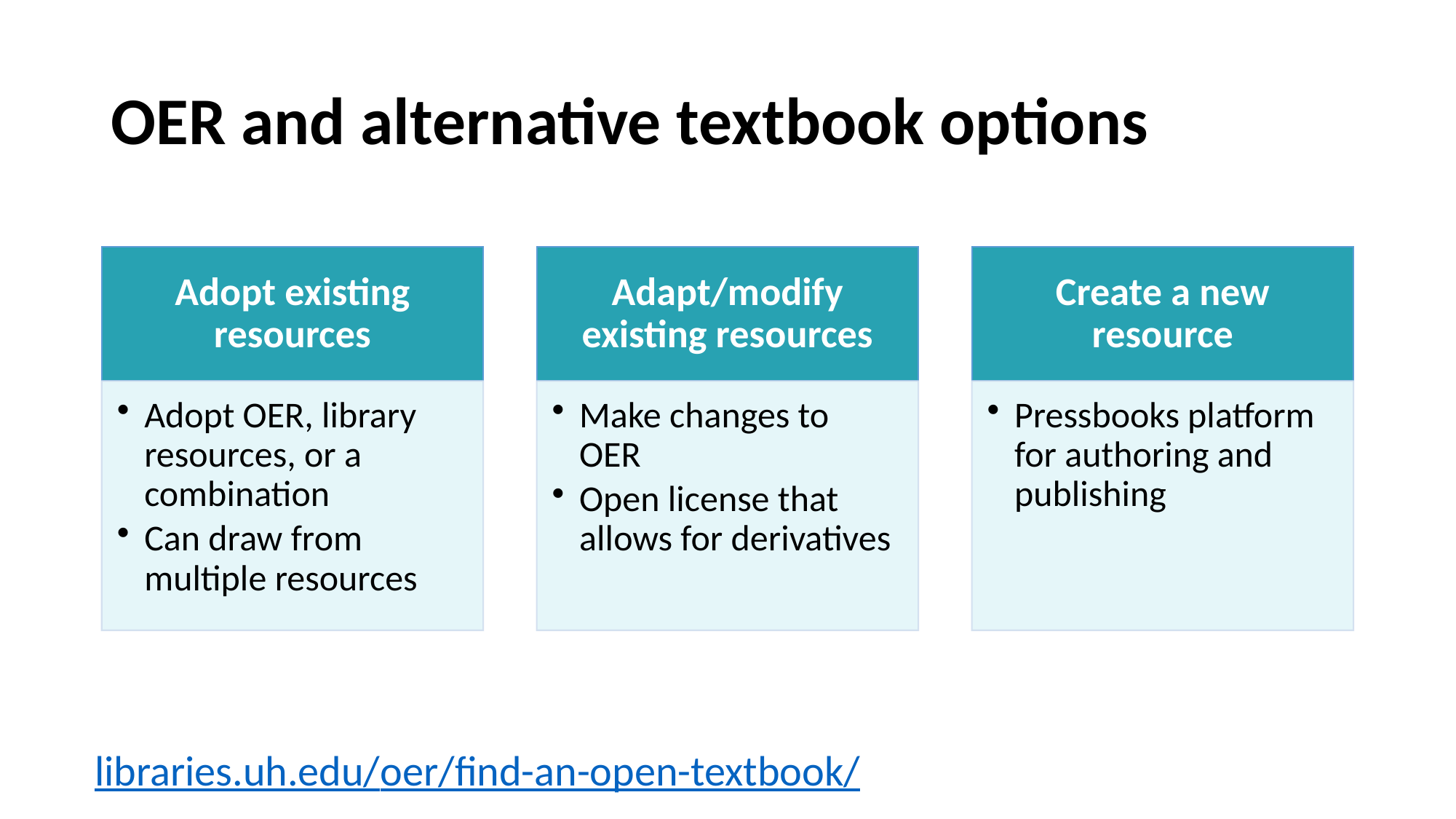

# OER and alternative textbook options
Adopt existing resources
Adopt OER, library resources, or a combination
Can draw from multiple resources
Adapt/modify existing resources
Make changes to OER
Open license that allows for derivatives
Create a new resource
Pressbooks platform for authoring and publishing
libraries.uh.edu/oer/find-an-open-textbook/